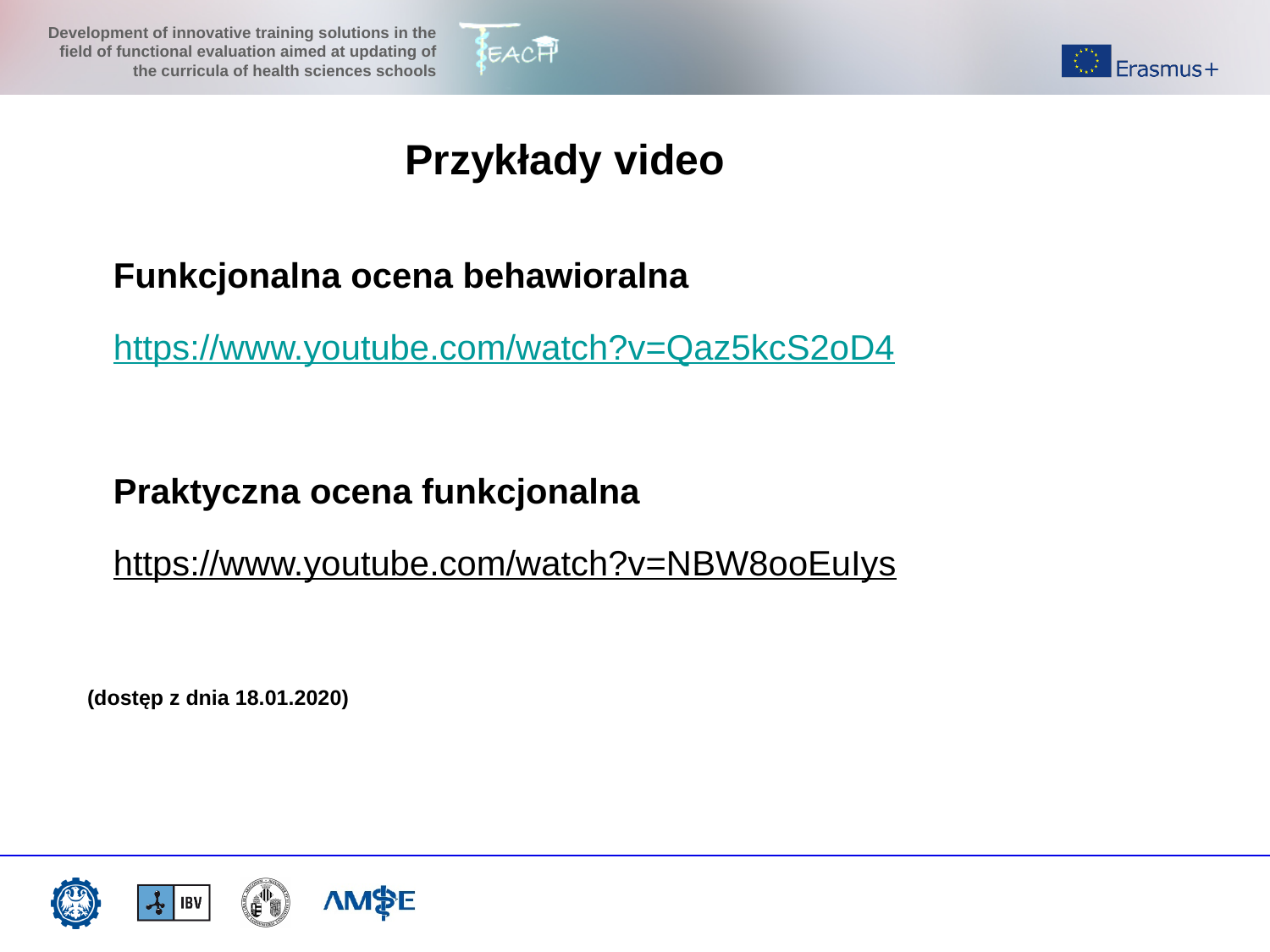

Przykłady video
Funkcjonalna ocena behawioralna
https://www.youtube.com/watch?v=Qaz5kcS2oD4

Praktyczna ocena funkcjonalna
https://www.youtube.com/watch?v=NBW8ooEuIys

(dostęp z dnia 18.01.2020)